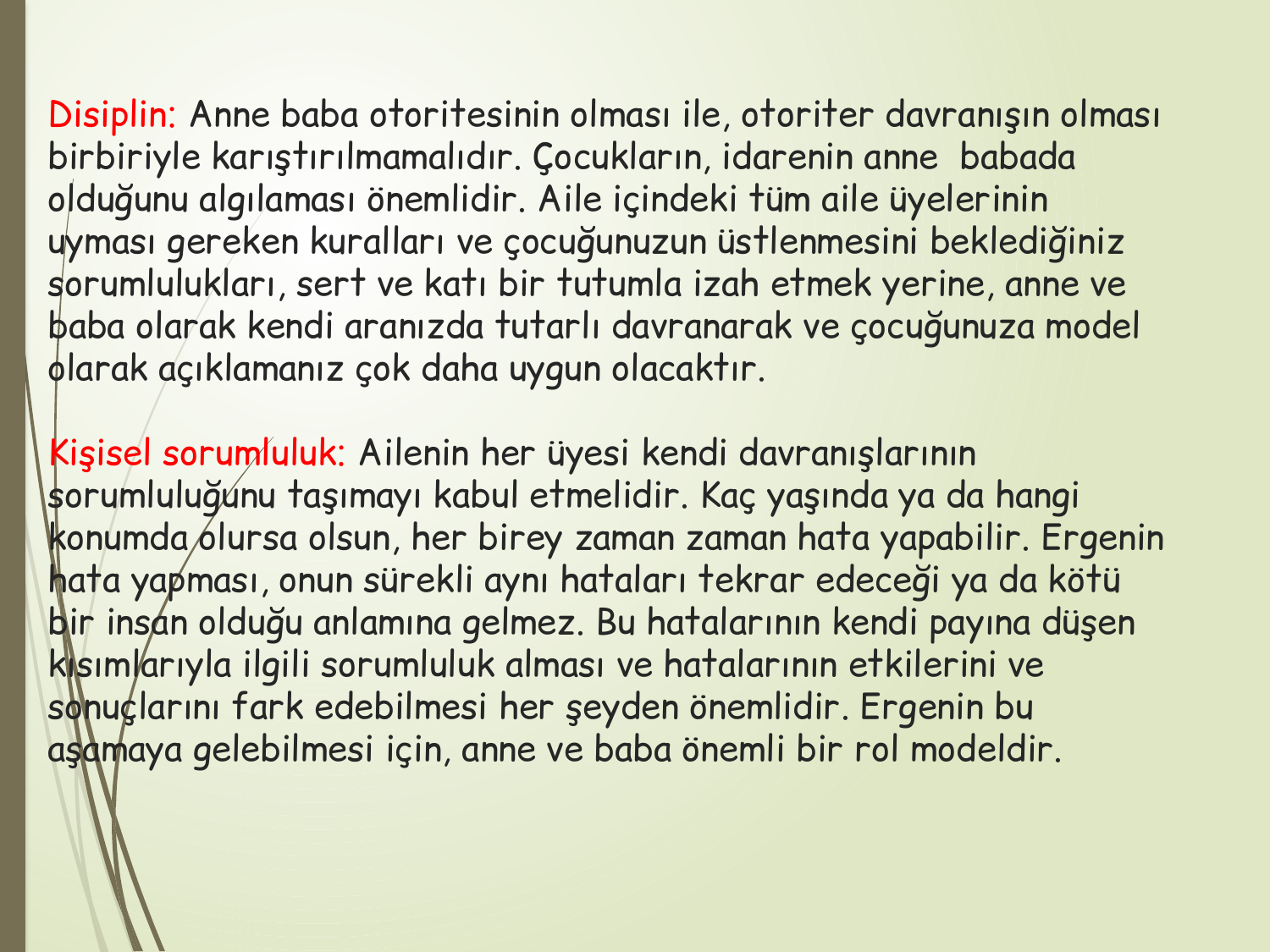

# Disiplin: Anne baba otoritesinin olması ile, otoriter davranışın olması birbiriyle karıştırılmamalıdır. Çocukların, idarenin anne  babada olduğunu algılaması önemlidir. Aile içindeki tüm aile üyelerinin uyması gereken kuralları ve çocuğunuzun üstlenmesini beklediğiniz sorumlulukları, sert ve katı bir tutumla izah etmek yerine, anne ve baba olarak kendi aranızda tutarlı davranarak ve çocuğunuza model olarak açıklamanız çok daha uygun olacaktır. Kişisel sorumluluk: Ailenin her üyesi kendi davranışlarının sorumluluğunu taşımayı kabul etmelidir. Kaç yaşında ya da hangi konumda olursa olsun, her birey zaman zaman hata yapabilir. Ergenin hata yapması, onun sürekli aynı hataları tekrar edeceği ya da kötü bir insan olduğu anlamına gelmez. Bu hatalarının kendi payına düşen kısımlarıyla ilgili sorumluluk alması ve hatalarının etkilerini ve sonuçlarını fark edebilmesi her şeyden önemlidir. Ergenin bu aşamaya gelebilmesi için, anne ve baba önemli bir rol modeldir.

|  |  |  |  |  |
| --- | --- | --- | --- | --- |